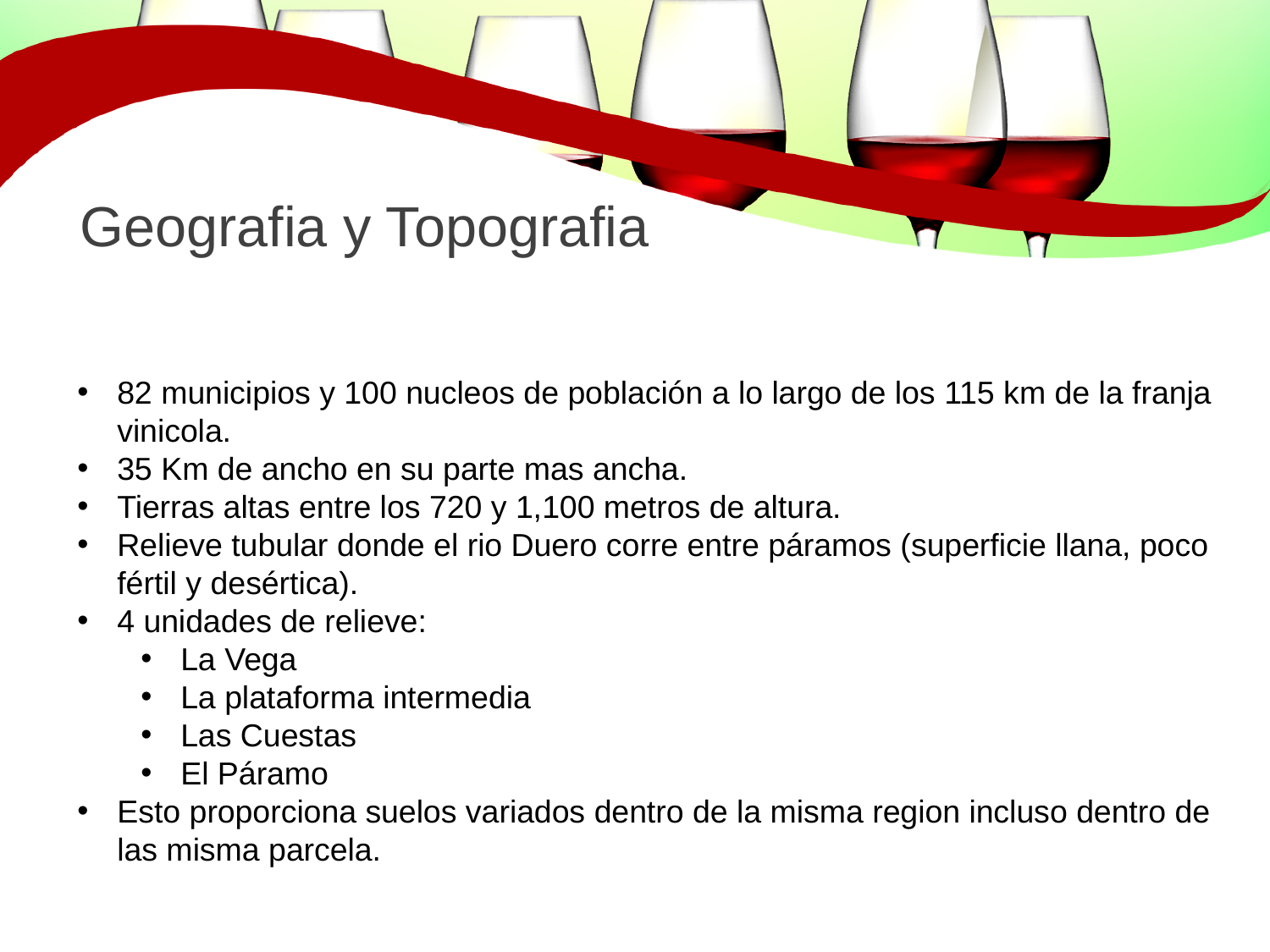

# Geografia y Topografia
82 municipios y 100 nucleos de población a lo largo de los 115 km de la franja vinicola.
35 Km de ancho en su parte mas ancha.
Tierras altas entre los 720 y 1,100 metros de altura.
Relieve tubular donde el rio Duero corre entre páramos (superficie llana, poco fértil y desértica).
4 unidades de relieve:
La Vega
La plataforma intermedia
Las Cuestas
El Páramo
Esto proporciona suelos variados dentro de la misma region incluso dentro de las misma parcela.